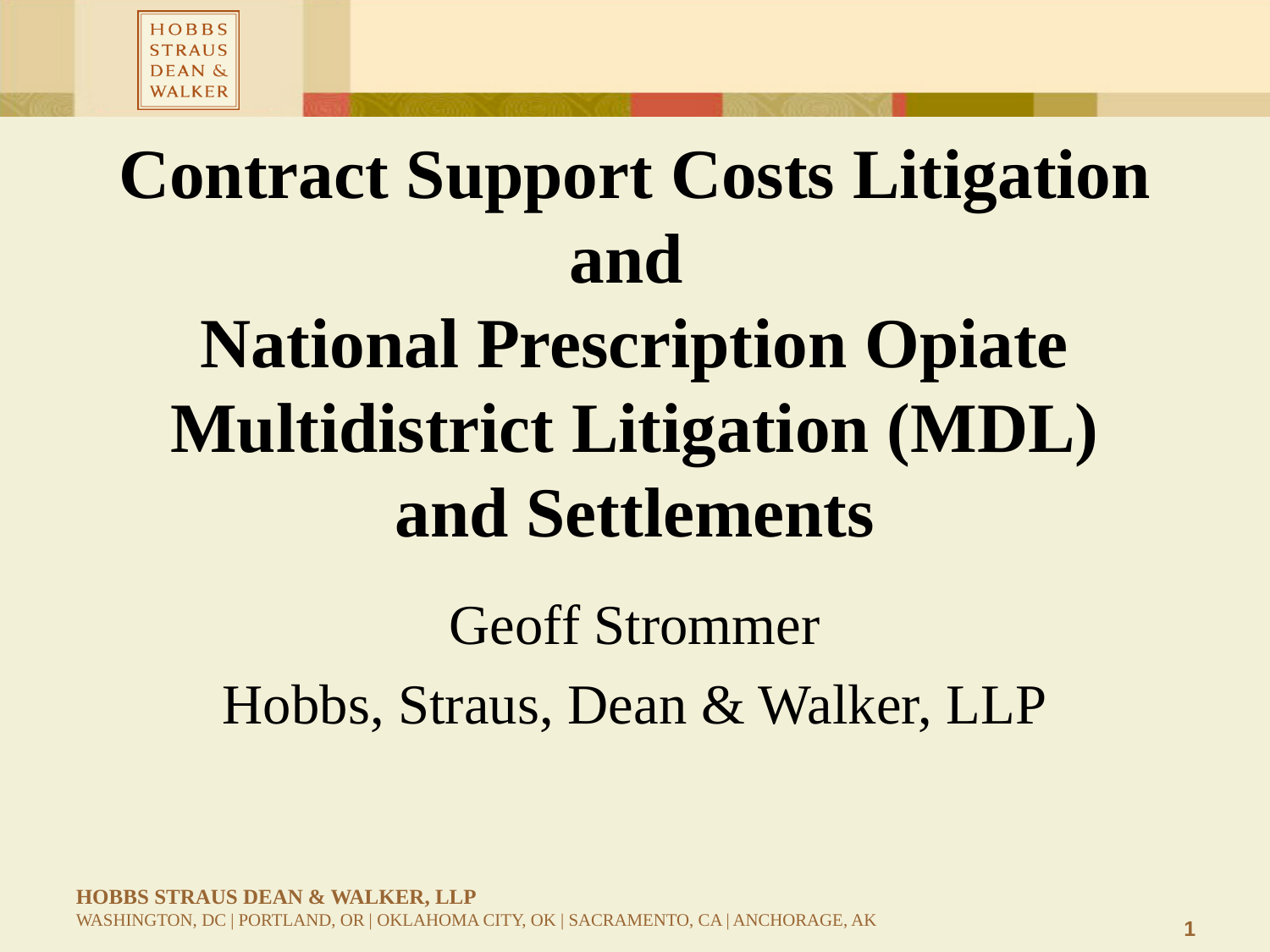

# Contract Support Costs Litigation and National Prescription Opiate Multidistrict Litigation (MDL) and Settlements
Geoff Strommer
Hobbs, Straus, Dean & Walker, LLP